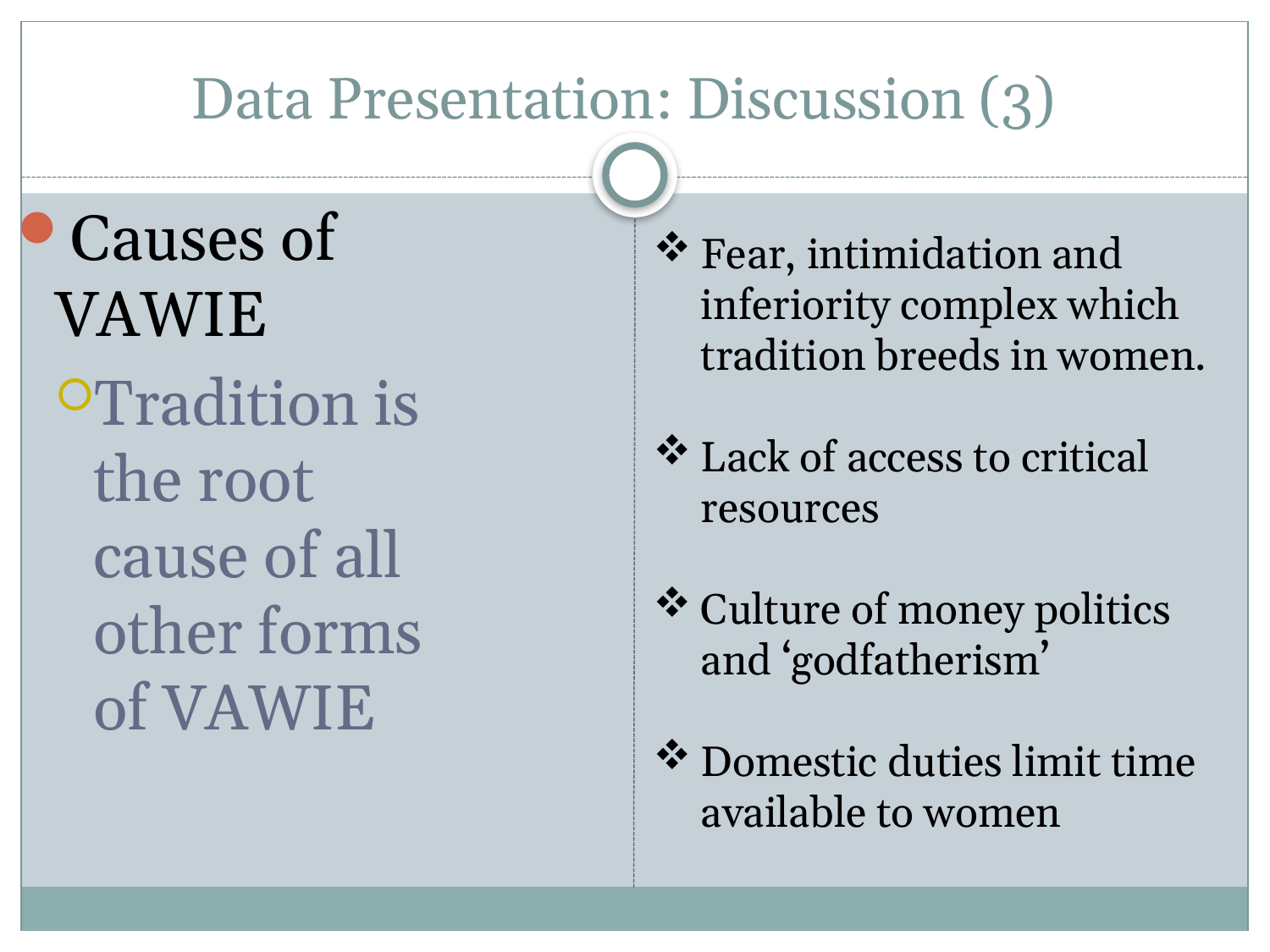

# Data Presentation: Discussion (3)
Causes of VAWIE
Tradition is the root cause of all other forms of VAWIE
Fear, intimidation and inferiority complex which tradition breeds in women.

Lack of access to critical resources

Culture of money politics and ‘godfatherism’

Domestic duties limit time available to women